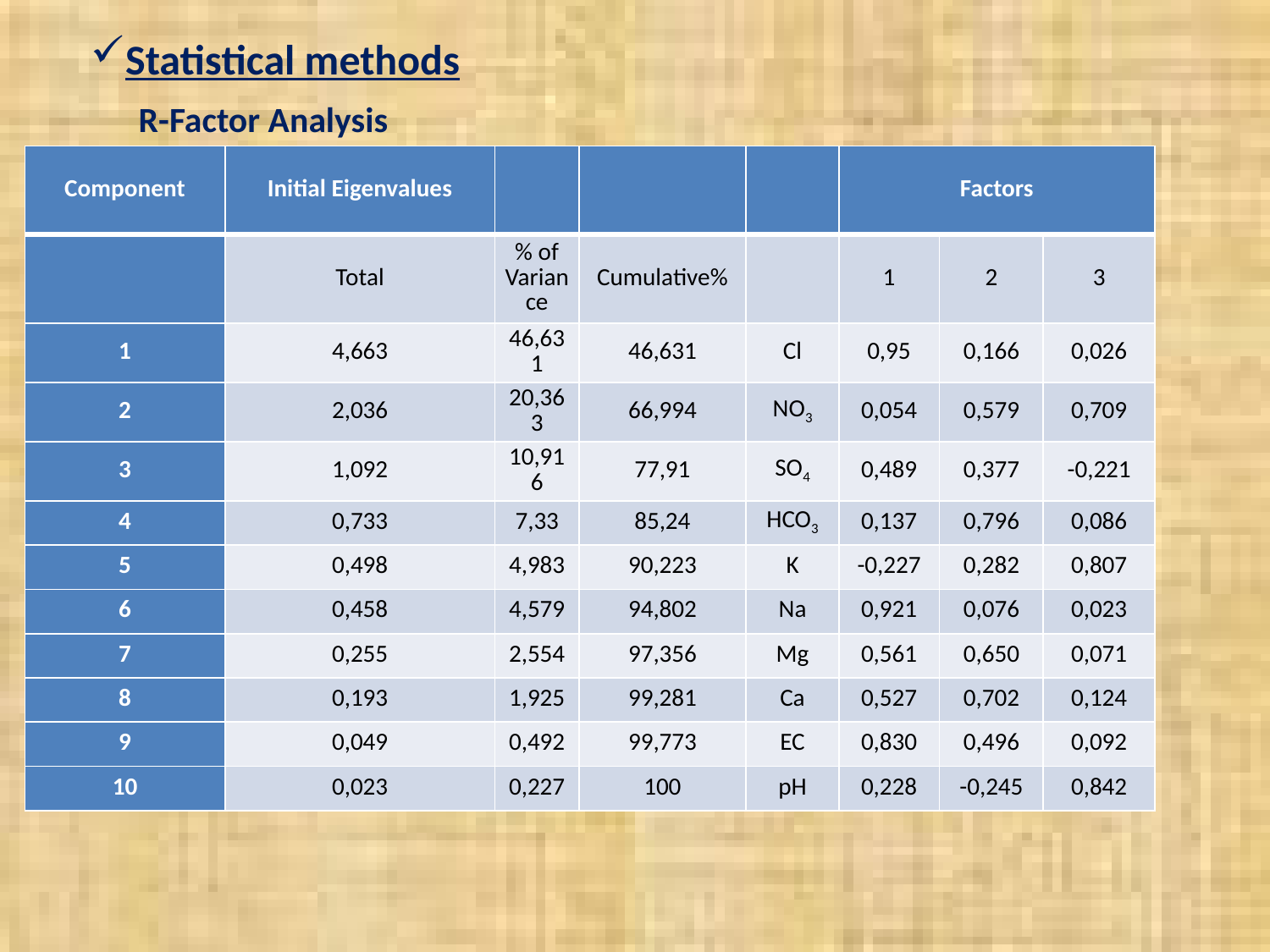

Statistical methods
R-Factor Analysis
| Component | Initial Eigenvalues |  |  |  | Factors |  |  |
| --- | --- | --- | --- | --- | --- | --- | --- |
|  | Total | % of Variance | Cumulative% |  | 1 | 2 | 3 |
| 1 | 4,663 | 46,631 | 46,631 | Cl | 0,95 | 0,166 | 0,026 |
| 2 | 2,036 | 20,363 | 66,994 | NO3 | 0,054 | 0,579 | 0,709 |
| 3 | 1,092 | 10,916 | 77,91 | SO4 | 0,489 | 0,377 | -0,221 |
| 4 | 0,733 | 7,33 | 85,24 | HCO3 | 0,137 | 0,796 | 0,086 |
| 5 | 0,498 | 4,983 | 90,223 | K | -0,227 | 0,282 | 0,807 |
| 6 | 0,458 | 4,579 | 94,802 | Na | 0,921 | 0,076 | 0,023 |
| 7 | 0,255 | 2,554 | 97,356 | Mg | 0,561 | 0,650 | 0,071 |
| 8 | 0,193 | 1,925 | 99,281 | Ca | 0,527 | 0,702 | 0,124 |
| 9 | 0,049 | 0,492 | 99,773 | EC | 0,830 | 0,496 | 0,092 |
| 10 | 0,023 | 0,227 | 100 | pH | 0,228 | -0,245 | 0,842 |